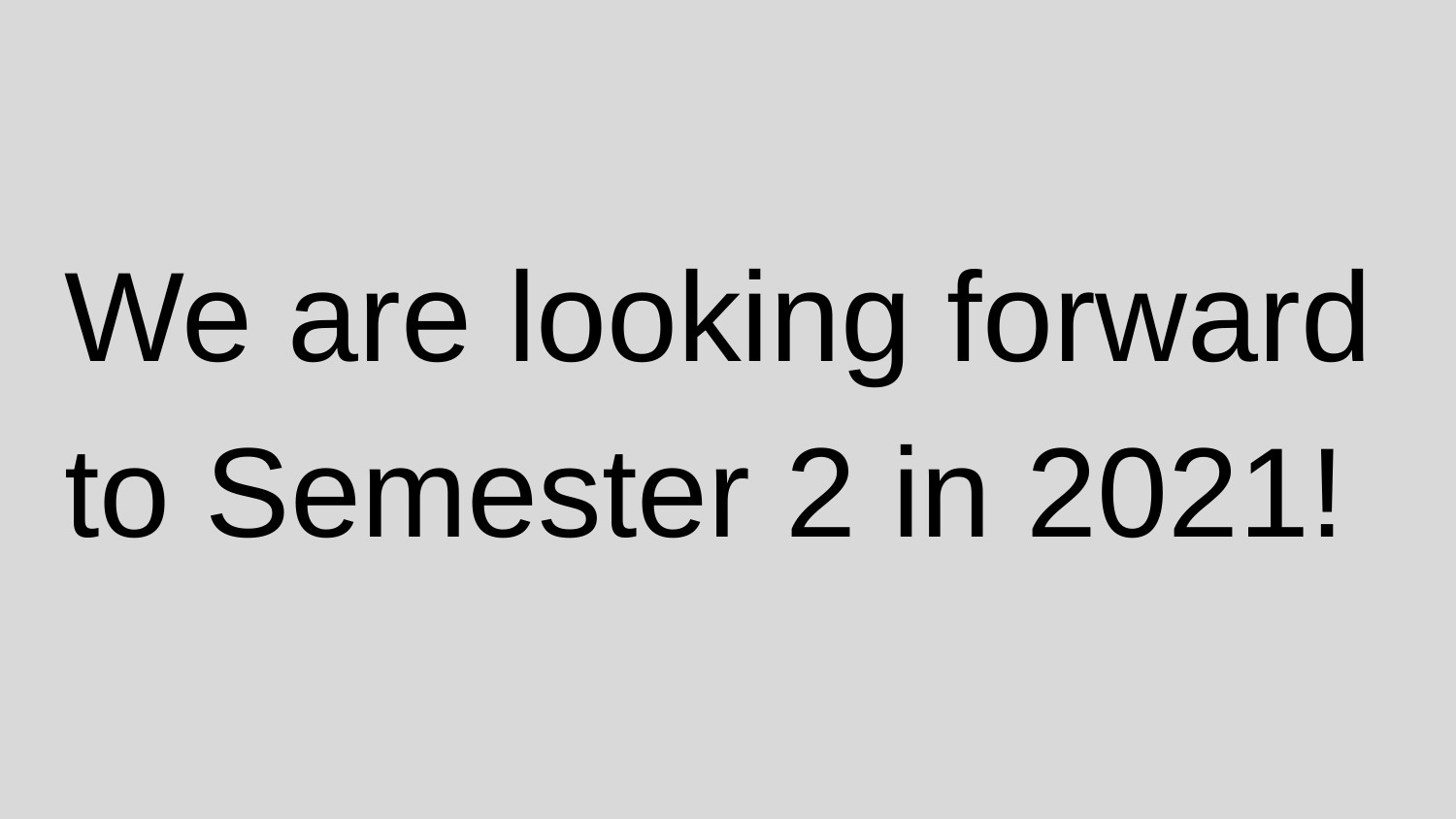

We are looking forward to Semester 2 in 2021!